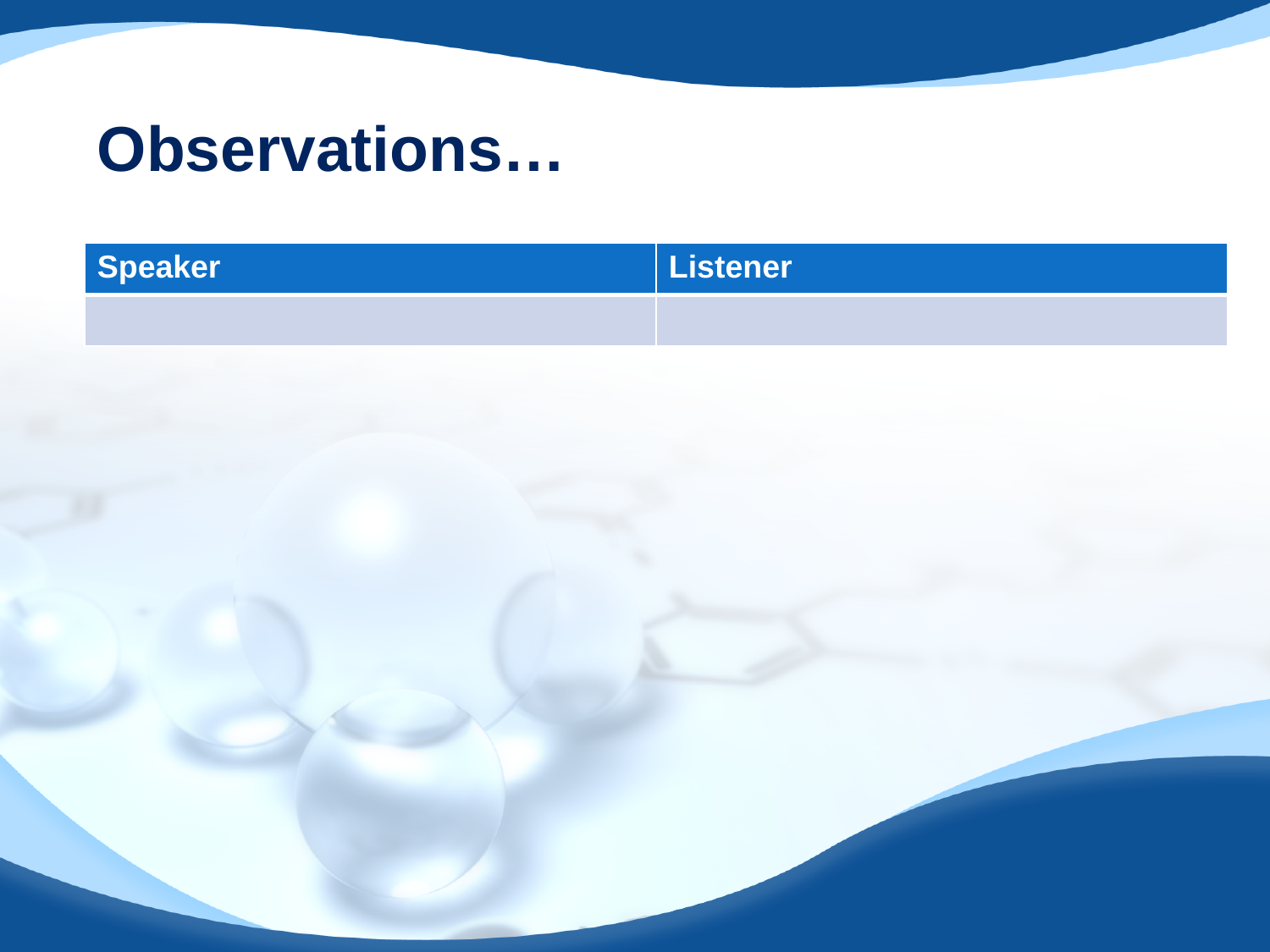

# Observations…
| Speaker | Listener |
| --- | --- |
|  |  |